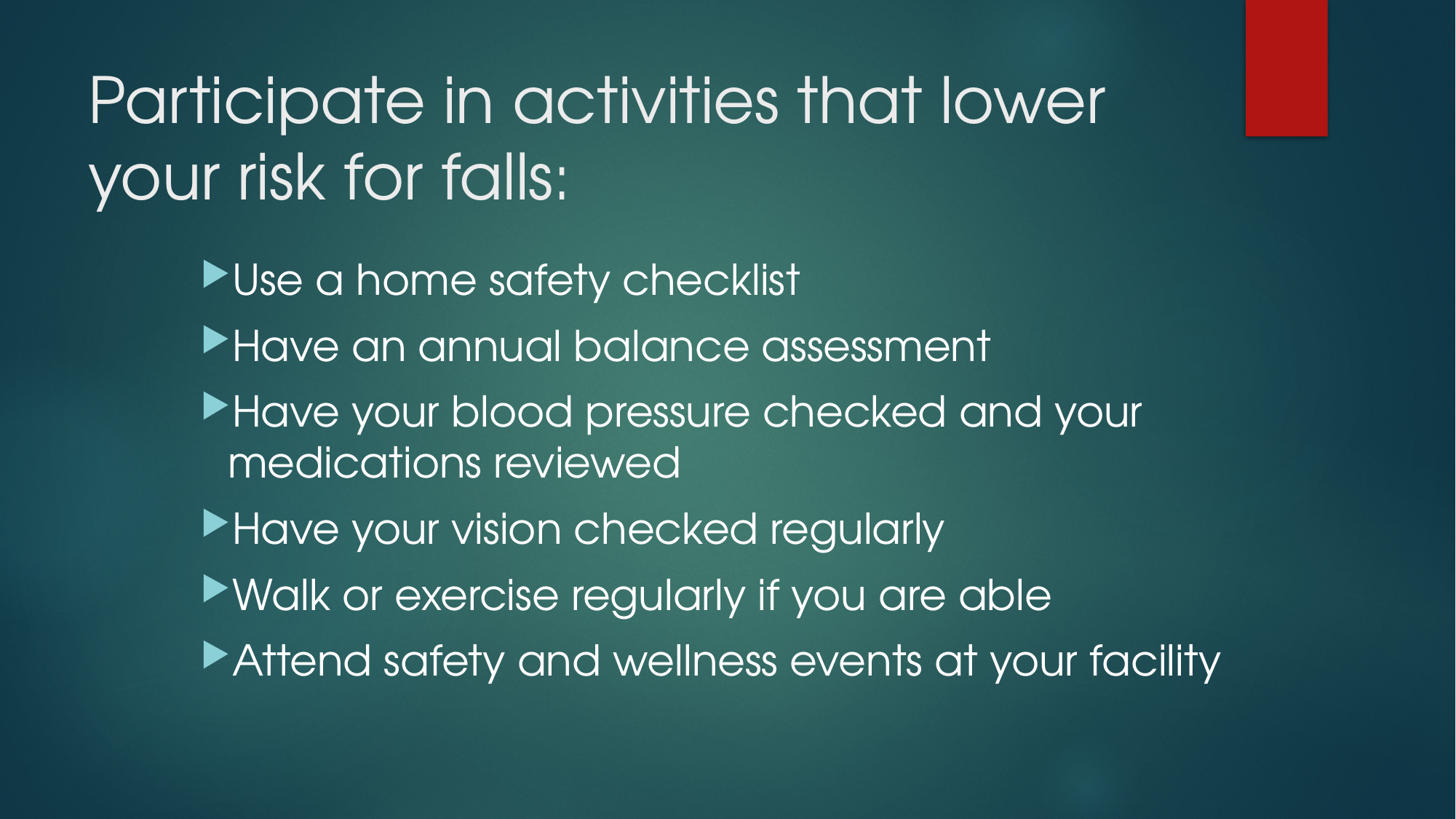

# Participate in activities that lower your risk for falls:
Use a home safety checklist
Have an annual balance assessment
Have your blood pressure checked and your medications reviewed
Have your vision checked regularly
Walk or exercise regularly if you are able
Attend safety and wellness events at your facility